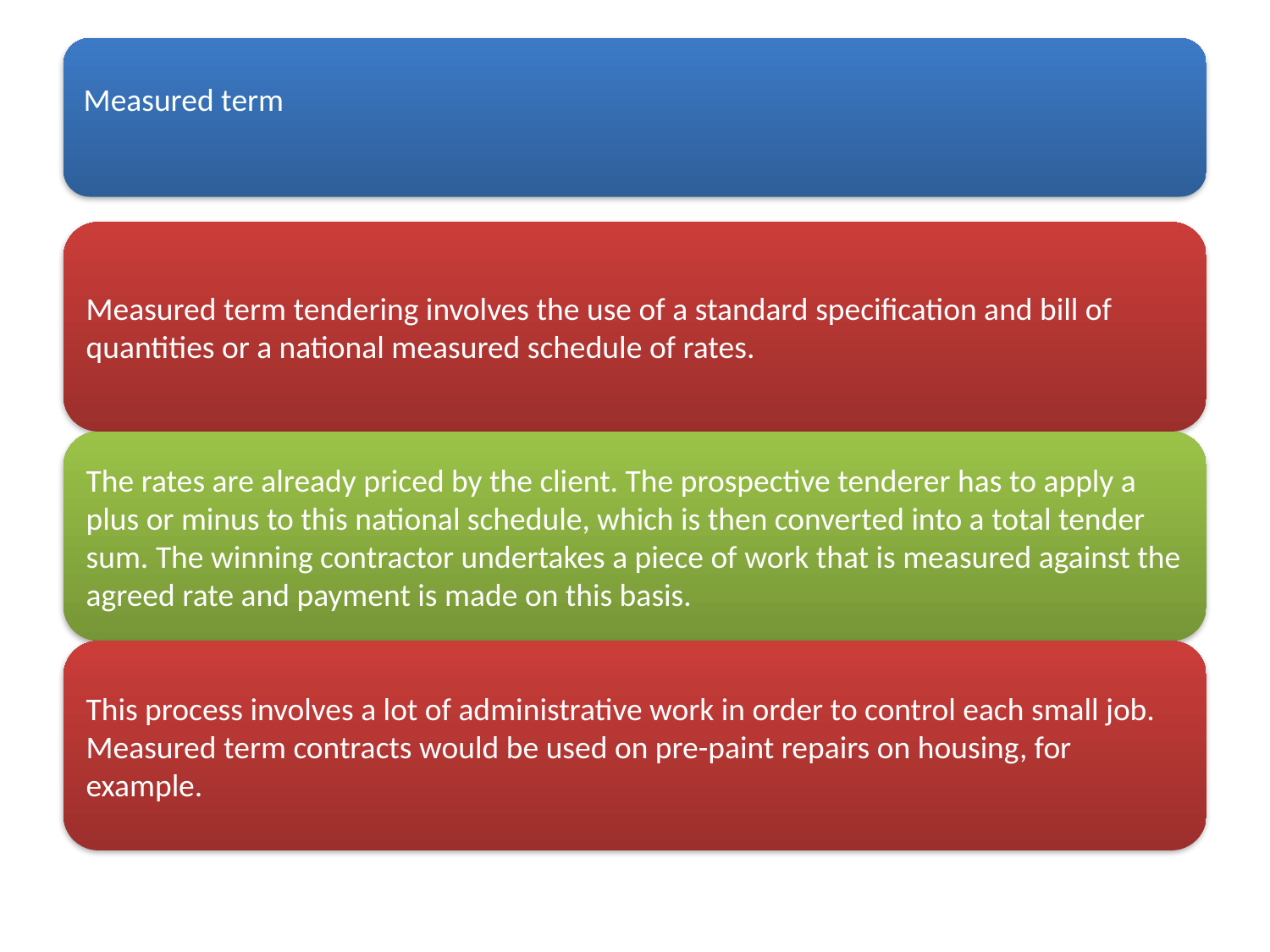

Measured term
Measured term tendering involves the use of a standard specification and bill of quantities or a national measured schedule of rates.
The rates are already priced by the client. The prospective tenderer has to apply a plus or minus to this national schedule, which is then converted into a total tender sum. The winning contractor undertakes a piece of work that is measured against the agreed rate and payment is made on this basis.
This process involves a lot of administrative work in order to control each small job. Measured term contracts would be used on pre-paint repairs on housing, for example.